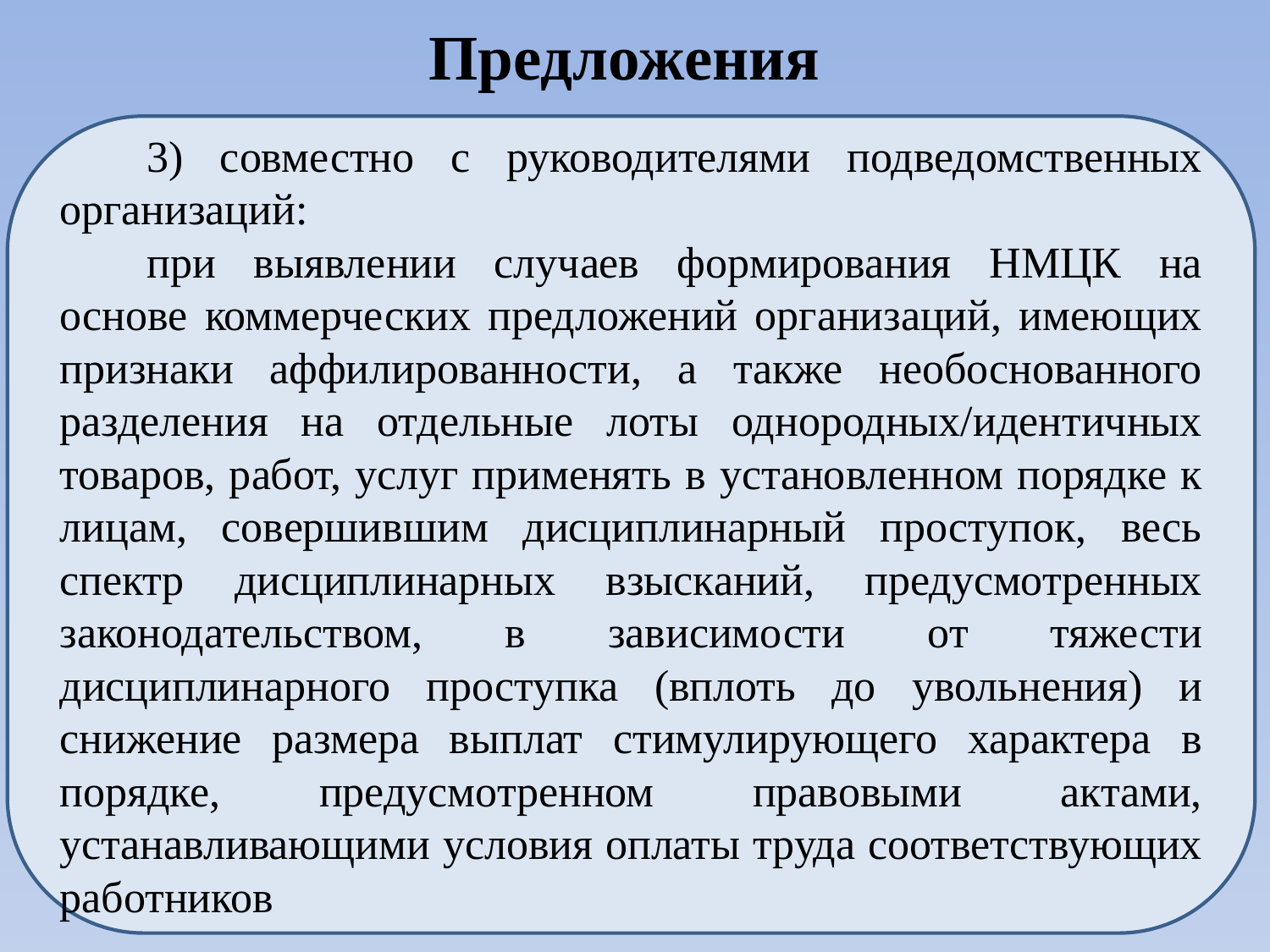

# Предложения
3) совместно с руководителями подведомственных организаций:
при выявлении случаев формирования НМЦК на основе коммерческих предложений организаций, имеющих признаки аффилированности, а также необоснованного разделения на отдельные лоты однородных/идентичных товаров, работ, услуг применять в установленном порядке к лицам, совершившим дисциплинарный проступок, весь спектр дисциплинарных взысканий, предусмотренных законодательством, в зависимости от тяжести дисциплинарного проступка (вплоть до увольнения) и снижение размера выплат стимулирующего характера в порядке, предусмотренном правовыми актами, устанавливающими условия оплаты труда соответствующих работников
27